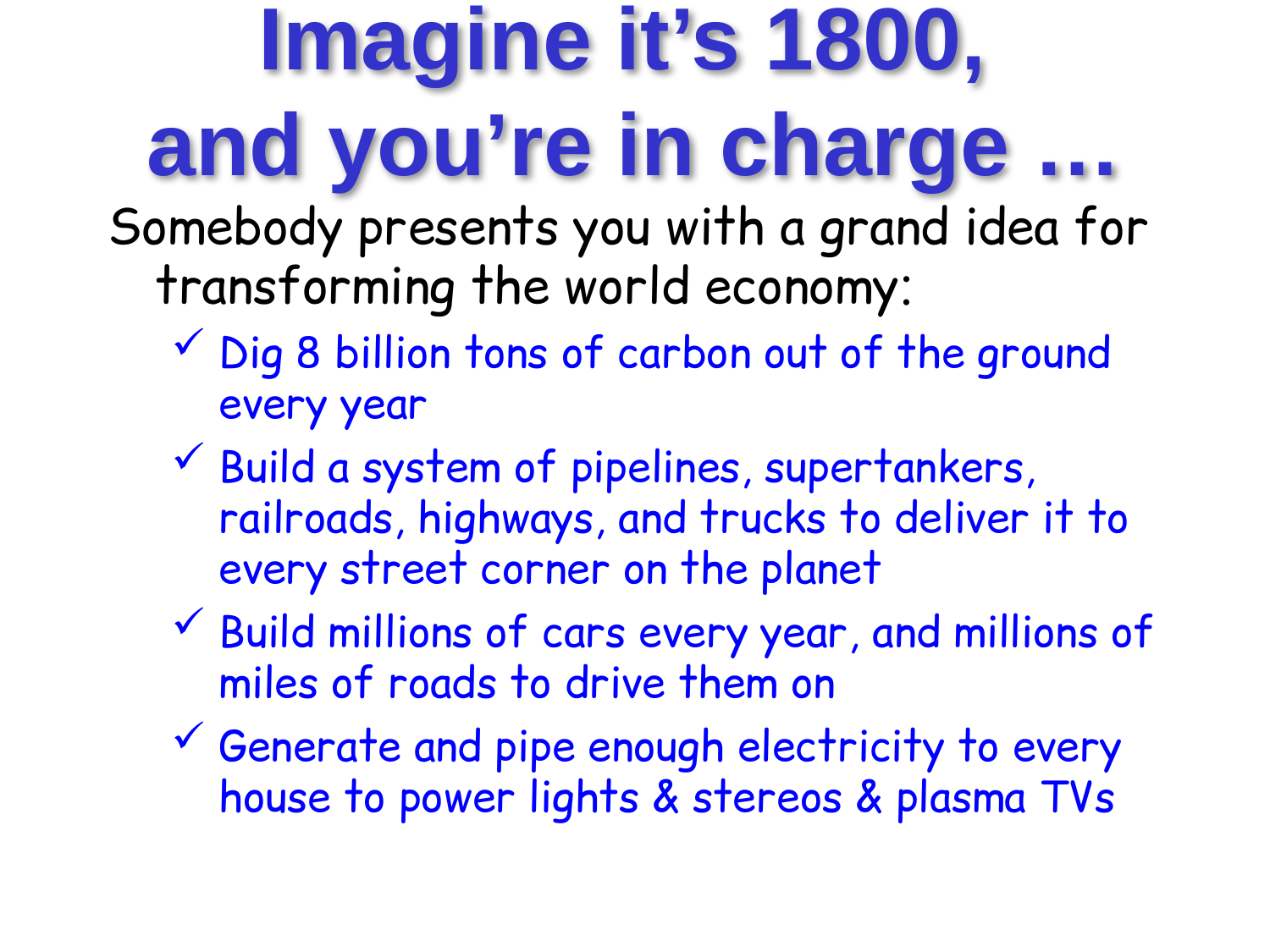

# Imagine it’s 1800, and you’re in charge …
Somebody presents you with a grand idea for transforming the world economy:
Dig 8 billion tons of carbon out of the ground every year
Build a system of pipelines, supertankers, railroads, highways, and trucks to deliver it to every street corner on the planet
Build millions of cars every year, and millions of miles of roads to drive them on
Generate and pipe enough electricity to every house to power lights & stereos & plasma TVs